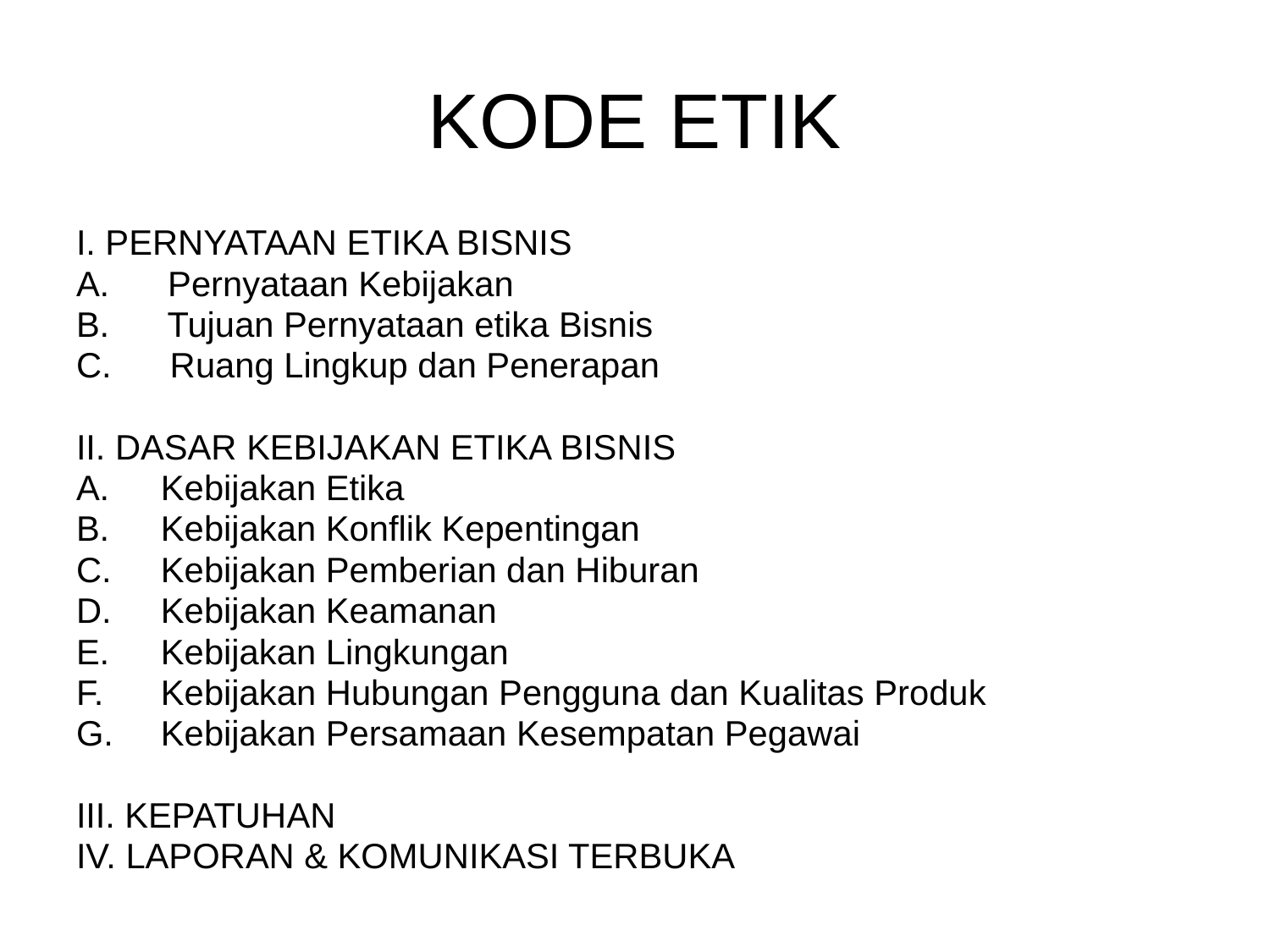

# KODE ETIK
I. PERNYATAAN ETIKA BISNIS
A.      Pernyataan Kebijakan
B.      Tujuan Pernyataan etika Bisnis
C.      Ruang Lingkup dan Penerapan

II. DASAR KEBIJAKAN ETIKA BISNIS
Kebijakan Etika
Kebijakan Konflik Kepentingan
Kebijakan Pemberian dan Hiburan
Kebijakan Keamanan
Kebijakan Lingkungan
Kebijakan Hubungan Pengguna dan Kualitas Produk
Kebijakan Persamaan Kesempatan Pegawai

III. KEPATUHAN
IV. LAPORAN & KOMUNIKASI TERBUKA